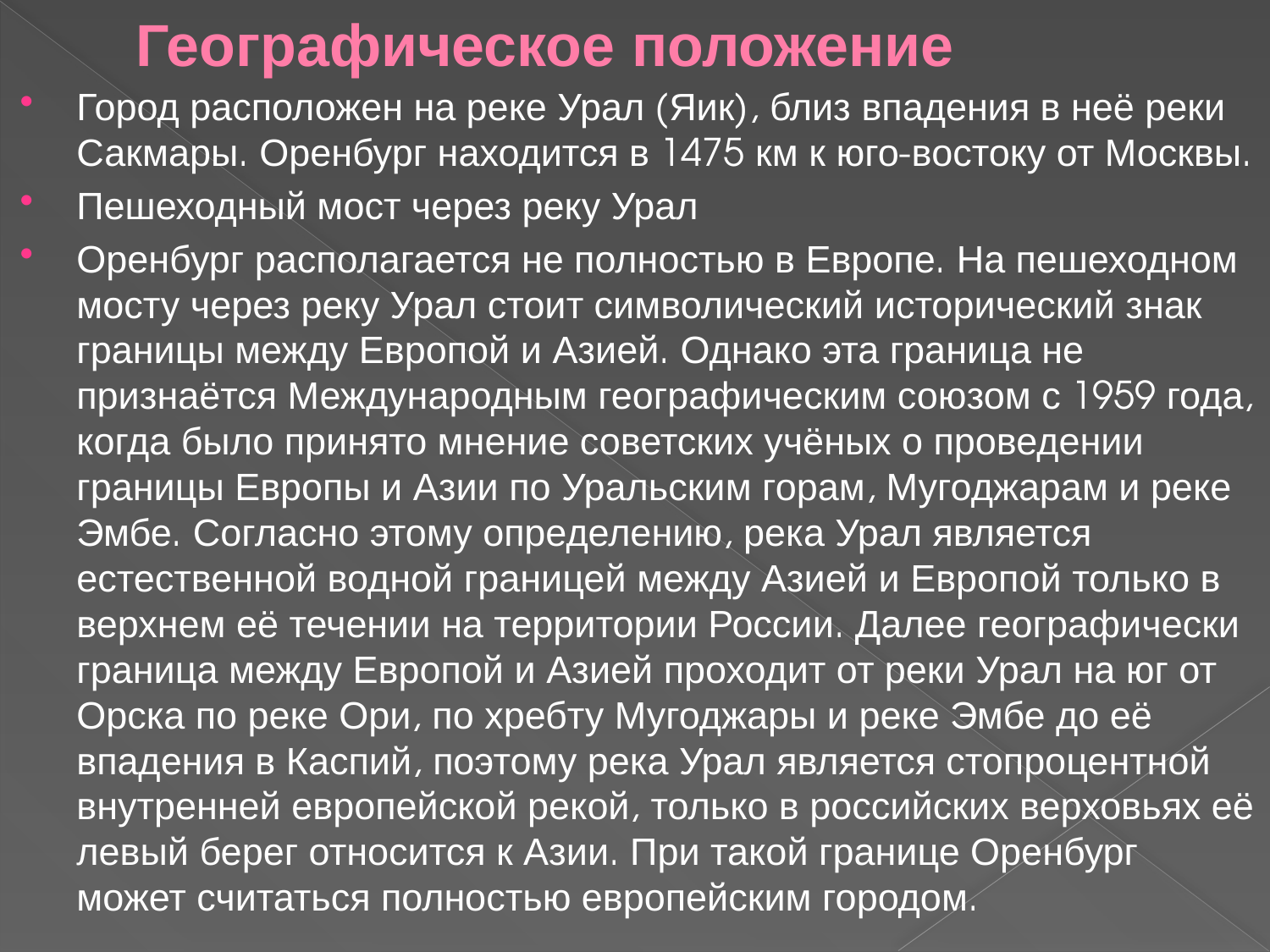

# Географическое положение
Город расположен на реке Урал (Яик), близ впадения в неё реки Сакмары. Оренбург находится в 1475 км к юго-востоку от Москвы.
Пешеходный мост через реку Урал
Оренбург располагается не полностью в Европе. На пешеходном мосту через реку Урал стоит символический исторический знак границы между Европой и Азией. Однако эта граница не признаётся Международным географическим союзом с 1959 года, когда было принято мнение советских учёных о проведении границы Европы и Азии по Уральским горам, Мугоджарам и реке Эмбе. Согласно этому определению, река Урал является естественной водной границей между Азией и Европой только в верхнем её течении на территории России. Далее географически граница между Европой и Азией проходит от реки Урал на юг от Орска по реке Ори, по хребту Мугоджары и реке Эмбе до её впадения в Каспий, поэтому река Урал является стопроцентной внутренней европейской рекой, только в российских верховьях её левый берег относится к Азии. При такой границе Оренбург может считаться полностью европейским городом.